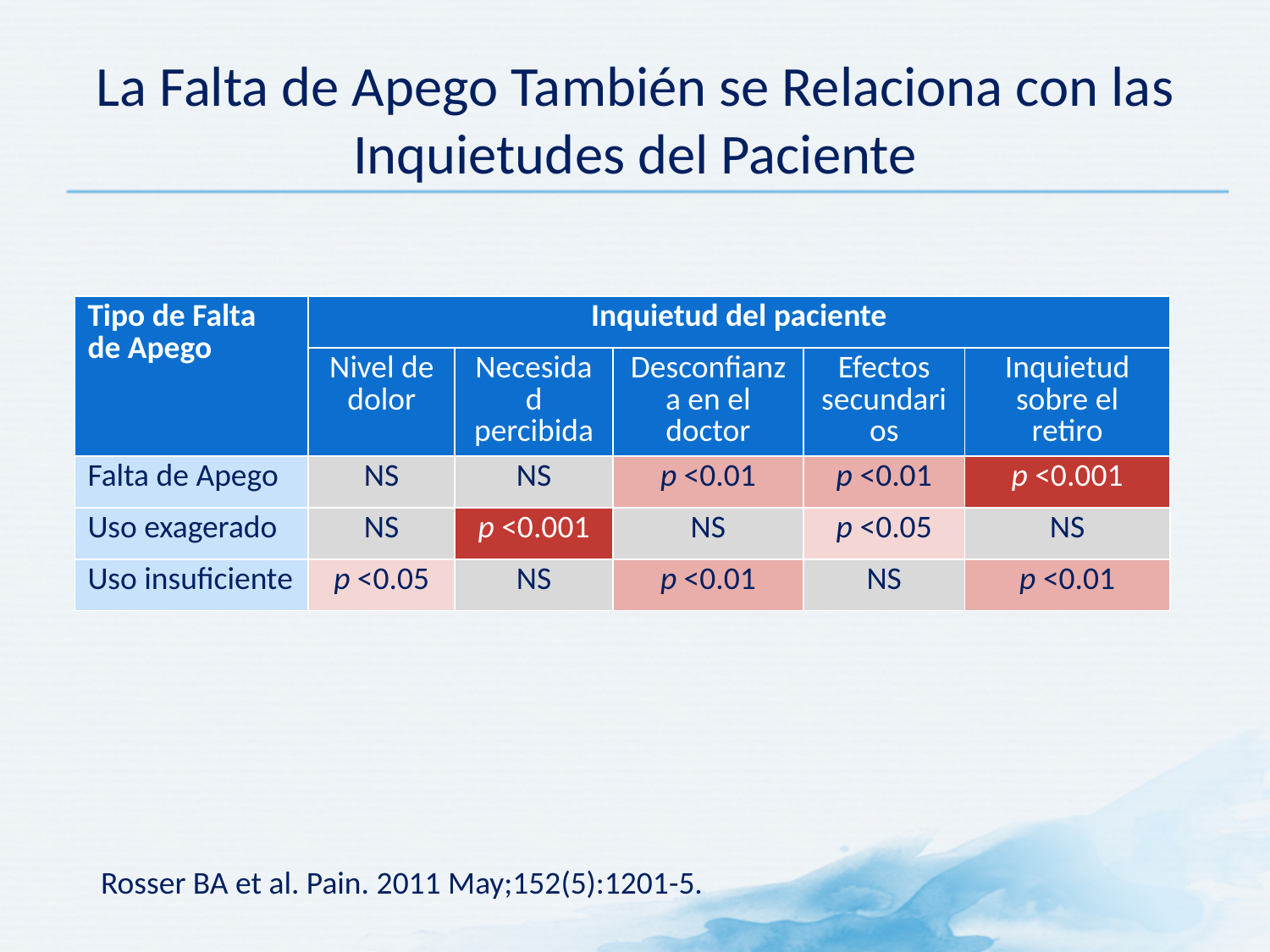

# La Falta de Apego También se Relaciona con las Inquietudes del Paciente
| Tipo de Falta de Apego | Inquietud del paciente |  |  |  |  |
| --- | --- | --- | --- | --- | --- |
|  | Nivel de dolor | Necesidad percibida | Desconfianza en el doctor | Efectos secundarios | Inquietud sobre el retiro |
| Falta de Apego | NS | NS | p <0.01 | p <0.01 | p <0.001 |
| Uso exagerado | NS | p <0.001 | NS | p <0.05 | NS |
| Uso insuficiente | p <0.05 | NS | p <0.01 | NS | p <0.01 |
Rosser BA et al. Pain. 2011 May;152(5):1201-5.